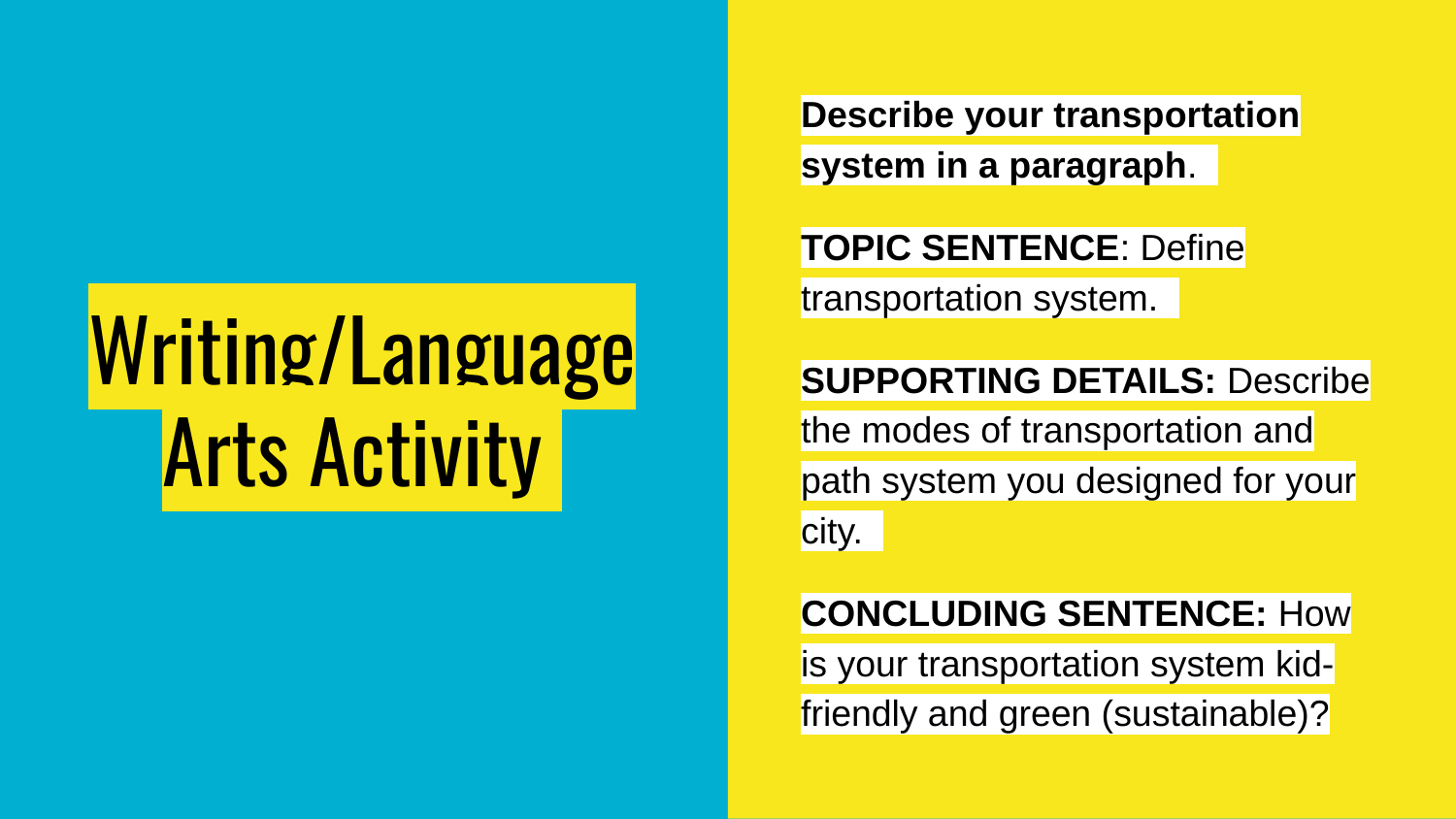

Describe your transportation system in a paragraph.
TOPIC SENTENCE: Define transportation system.
SUPPORTING DETAILS: Describe the modes of transportation and path system you designed for your city.
CONCLUDING SENTENCE: How is your transportation system kid-friendly and green (sustainable)?
# Writing/Language Arts Activity